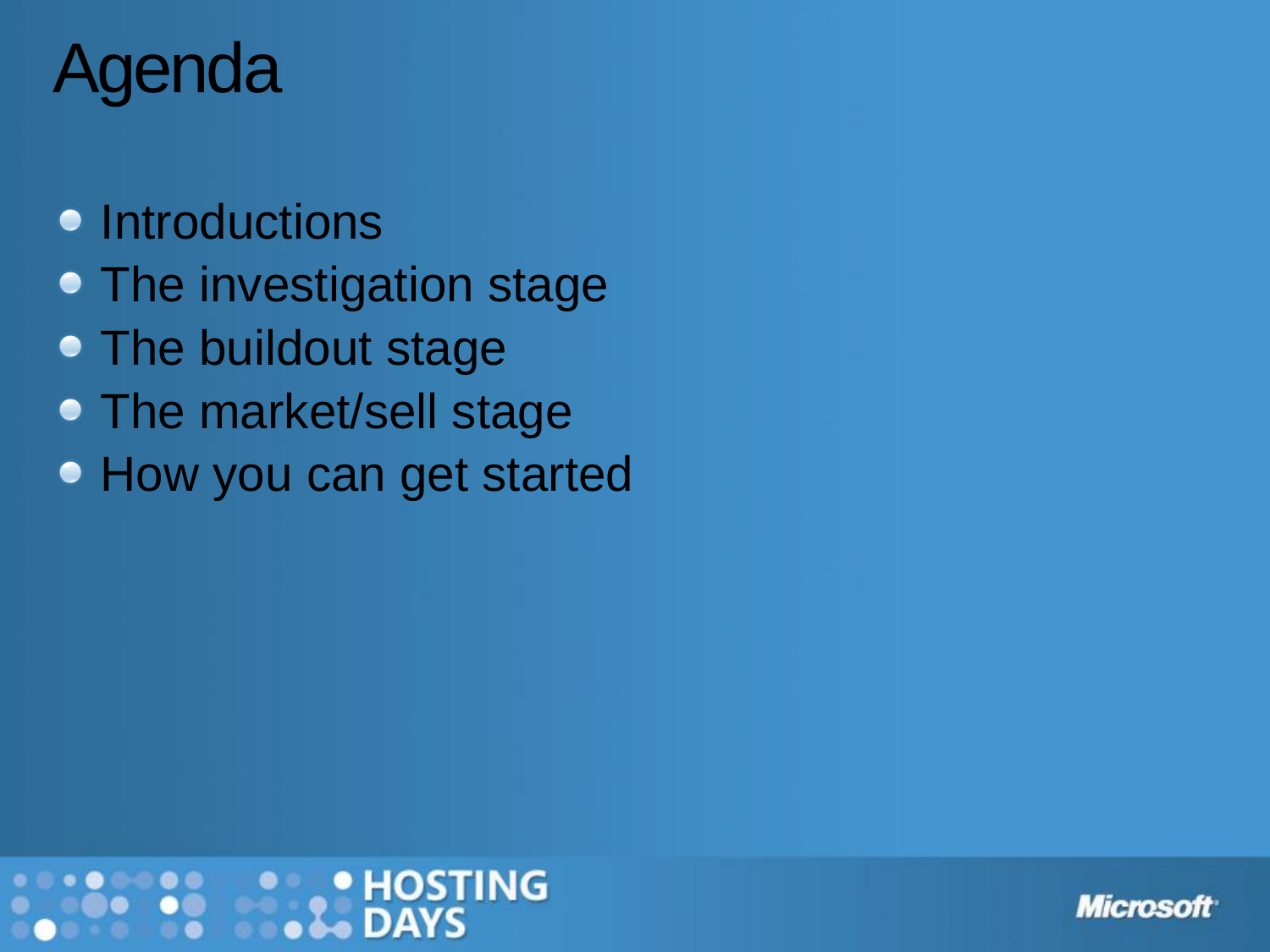

# Agenda
Introductions
The investigation stage
The buildout stage
The market/sell stage
How you can get started